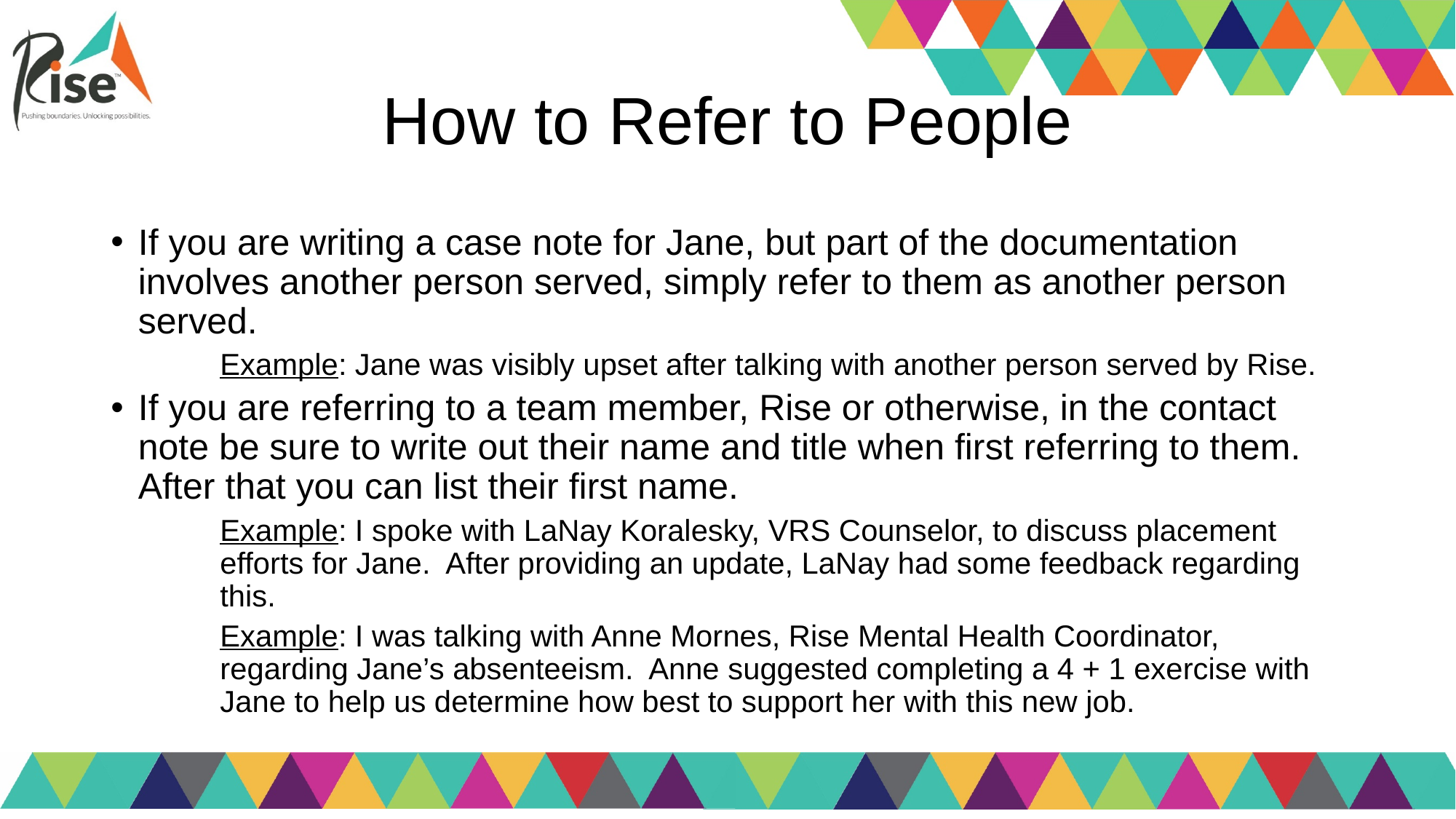

# How to Refer to People
If you are writing a case note for Jane, but part of the documentation involves another person served, simply refer to them as another person served.
Example: Jane was visibly upset after talking with another person served by Rise.
If you are referring to a team member, Rise or otherwise, in the contact note be sure to write out their name and title when first referring to them.  After that you can list their first name.
Example: I spoke with LaNay Koralesky, VRS Counselor, to discuss placement efforts for Jane.  After providing an update, LaNay had some feedback regarding this.
Example: I was talking with Anne Mornes, Rise Mental Health Coordinator, regarding Jane’s absenteeism.  Anne suggested completing a 4 + 1 exercise with Jane to help us determine how best to support her with this new job.